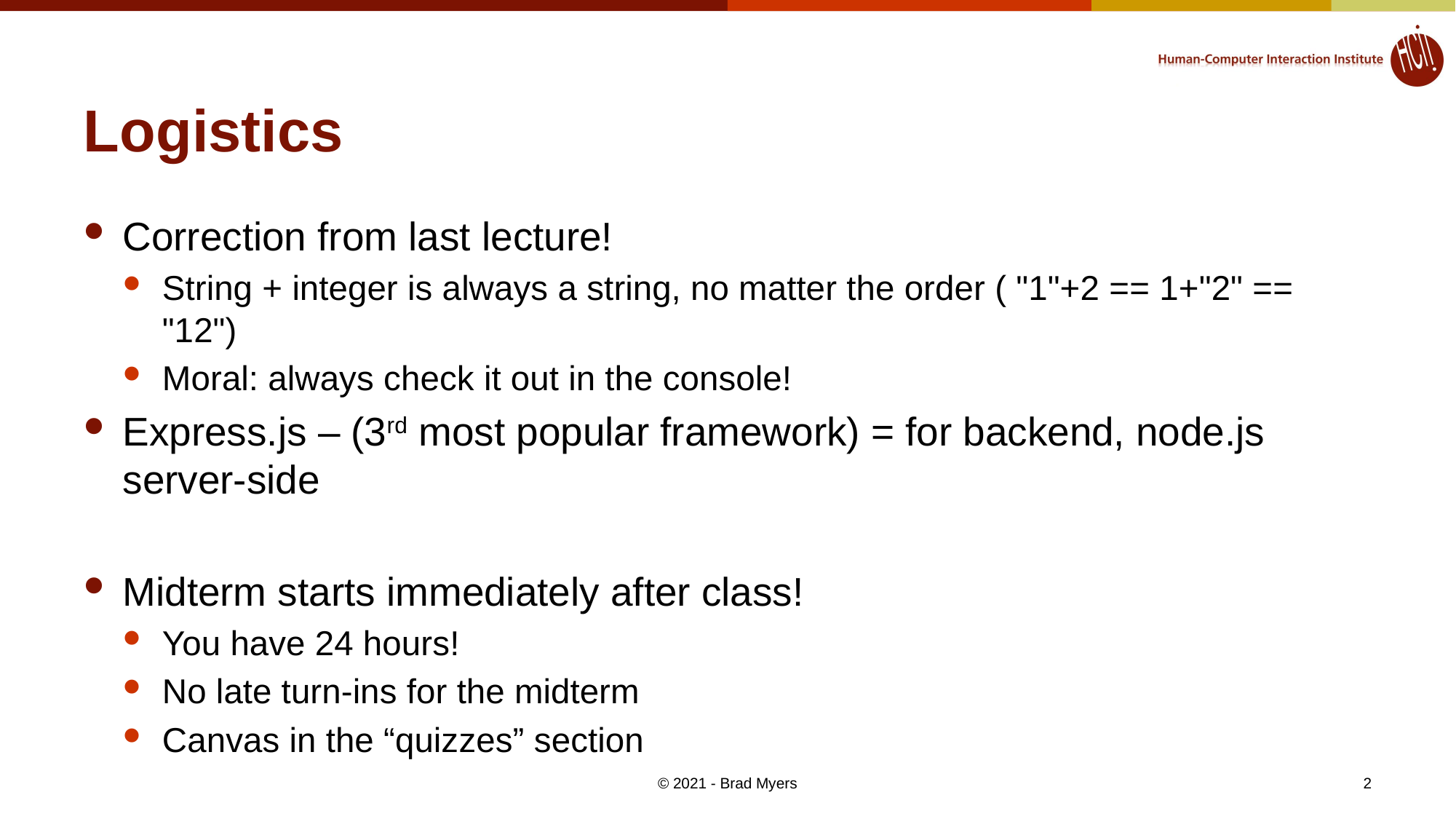

# Logistics
Correction from last lecture!
String + integer is always a string, no matter the order ( "1"+2 == 1+"2" == "12")
Moral: always check it out in the console!
Express.js – (3rd most popular framework) = for backend, node.js server-side

Midterm starts immediately after class!
You have 24 hours!
No late turn-ins for the midterm
Canvas in the “quizzes” section

2
© 2021 - Brad Myers